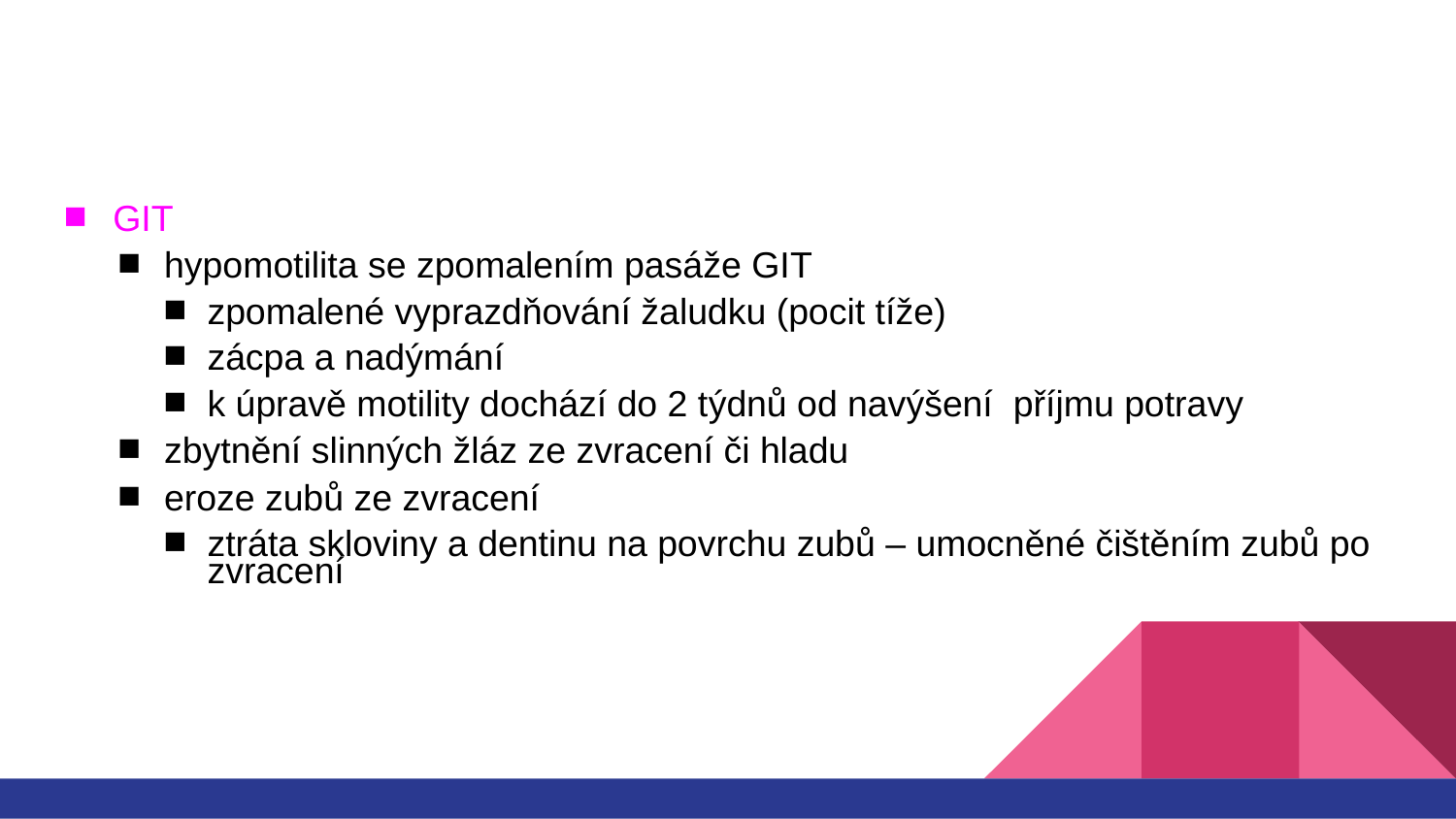

#
GIT
hypomotilita se zpomalením pasáže GIT
zpomalené vyprazdňování žaludku (pocit tíže)
zácpa a nadýmání
k úpravě motility dochází do 2 týdnů od navýšení  příjmu potravy
zbytnění slinných žláz ze zvracení či hladu
eroze zubů ze zvracení
ztráta skloviny a dentinu na povrchu zubů – umocněné čištěním zubů po zvracení